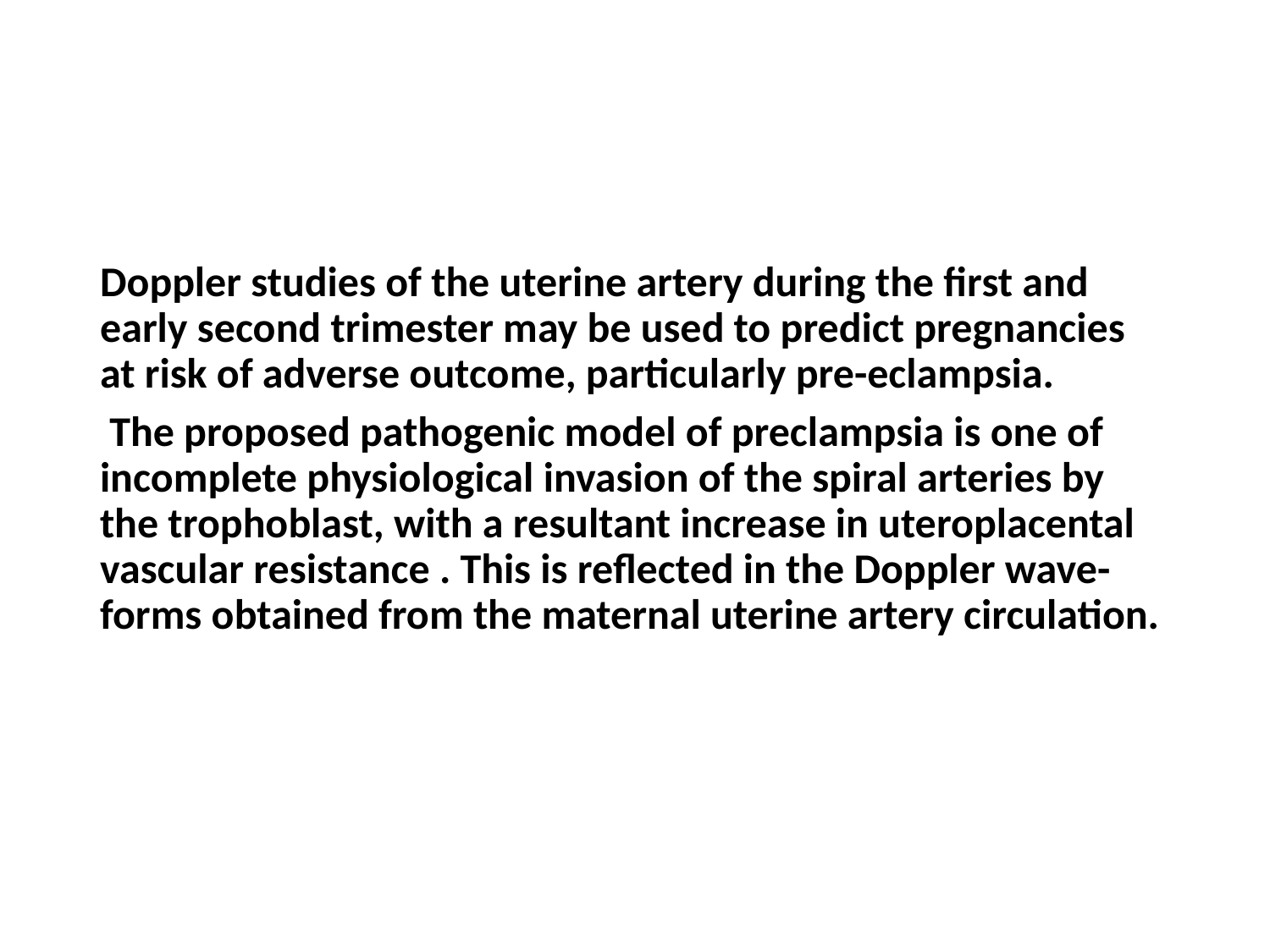

#
Doppler studies of the uterine artery during the first and early second trimester may be used to predict pregnancies at risk of adverse outcome, particularly pre-eclampsia.
 The proposed pathogenic model of preclampsia is one of incomplete physiological invasion of the spiral arteries by the trophoblast, with a resultant increase in uteroplacental vascular resistance . This is reflected in the Doppler wave- forms obtained from the maternal uterine artery circulation.